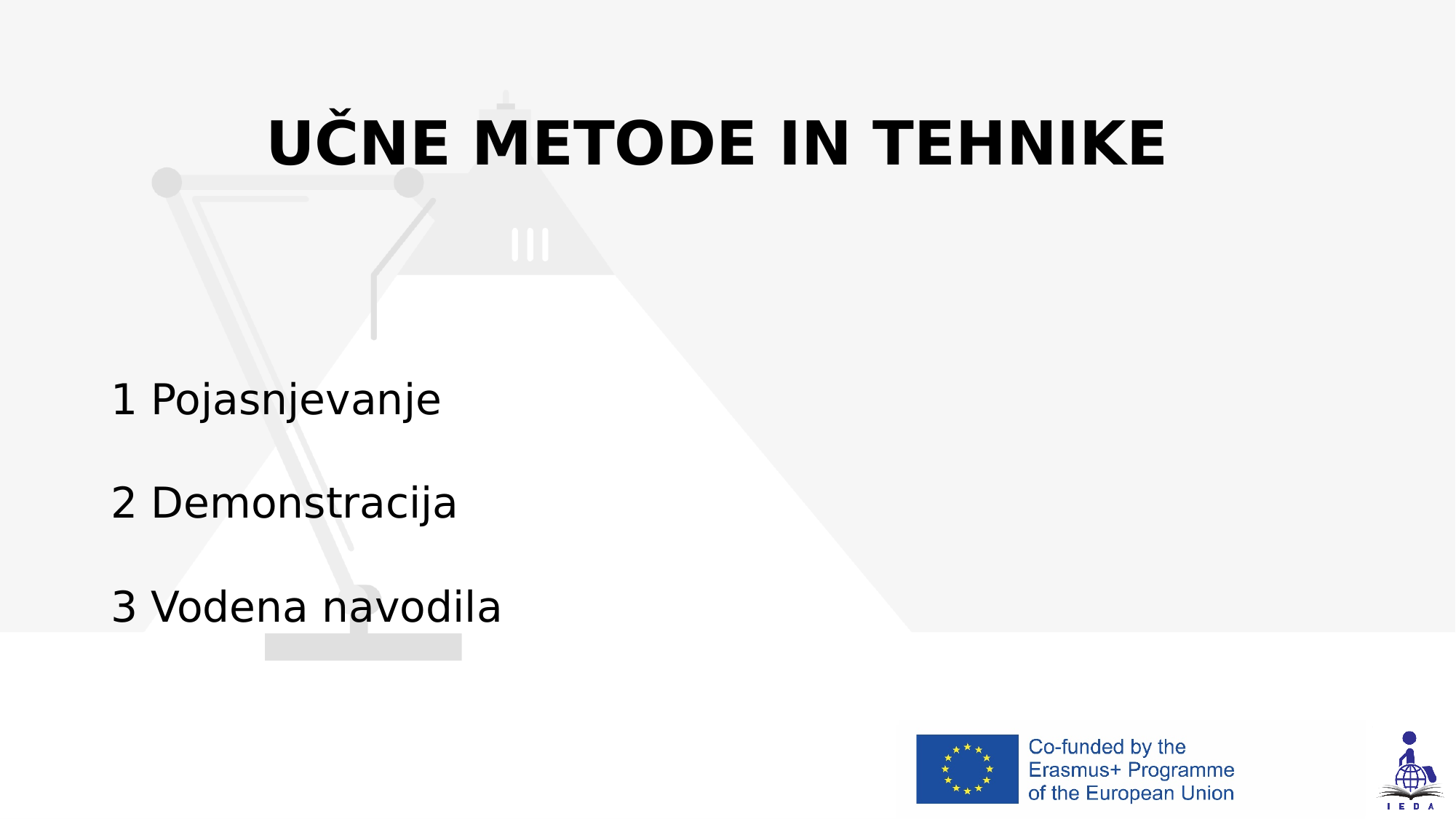

# UČNE METODE IN TEHNIKE
1 Pojasnjevanje
2 Demonstracija
3 Vodena navodila